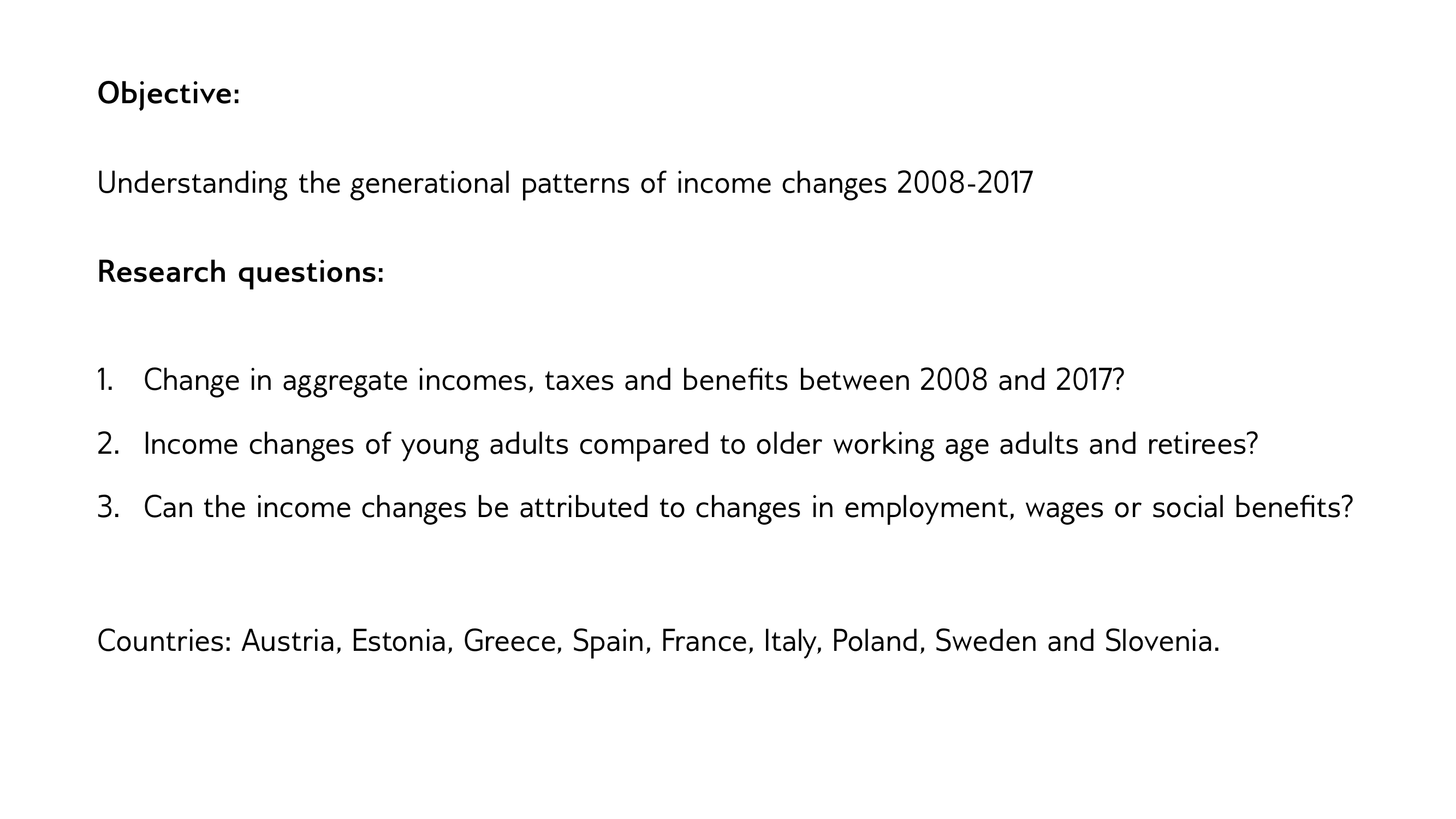

Objective:

Understanding the generational patterns of income changes 2008-2017

Research questions:

Change in aggregate incomes, taxes and benefits between 2008 and 2017?
Income changes of young adults compared to older working age adults and retirees?
Can the income changes be attributed to changes in employment, wages or social benefits?

Countries: Austria, Estonia, Greece, Spain, France, Italy, Poland, Sweden and Slovenia.